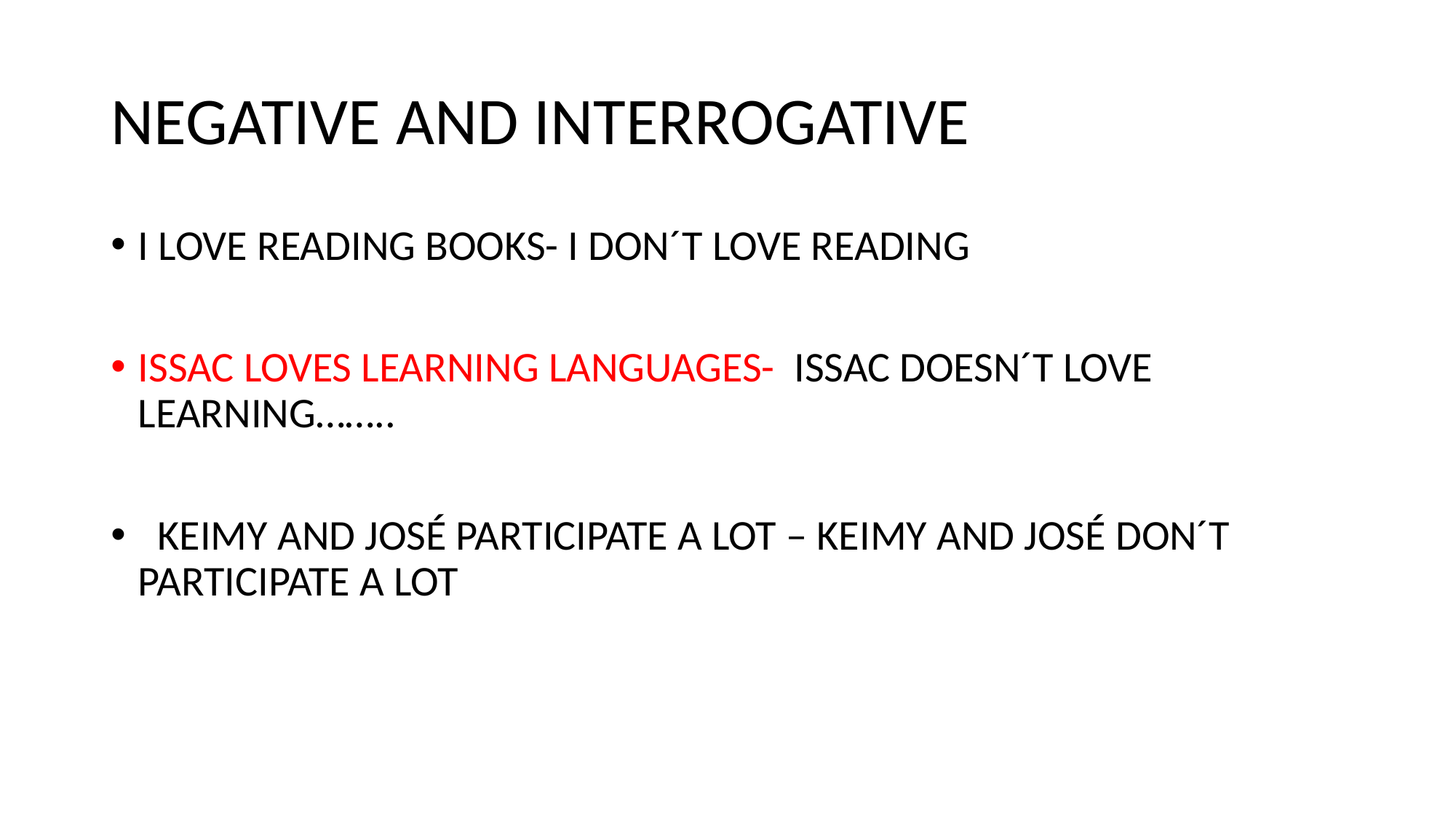

# NEGATIVE AND INTERROGATIVE
I LOVE READING BOOKS- I DON´T LOVE READING

ISSAC LOVES LEARNING LANGUAGES-  ISSAC DOESN´T LOVE LEARNING……..

  KEIMY AND JOSÉ PARTICIPATE A LOT – KEIMY AND JOSÉ DON´T PARTICIPATE A LOT